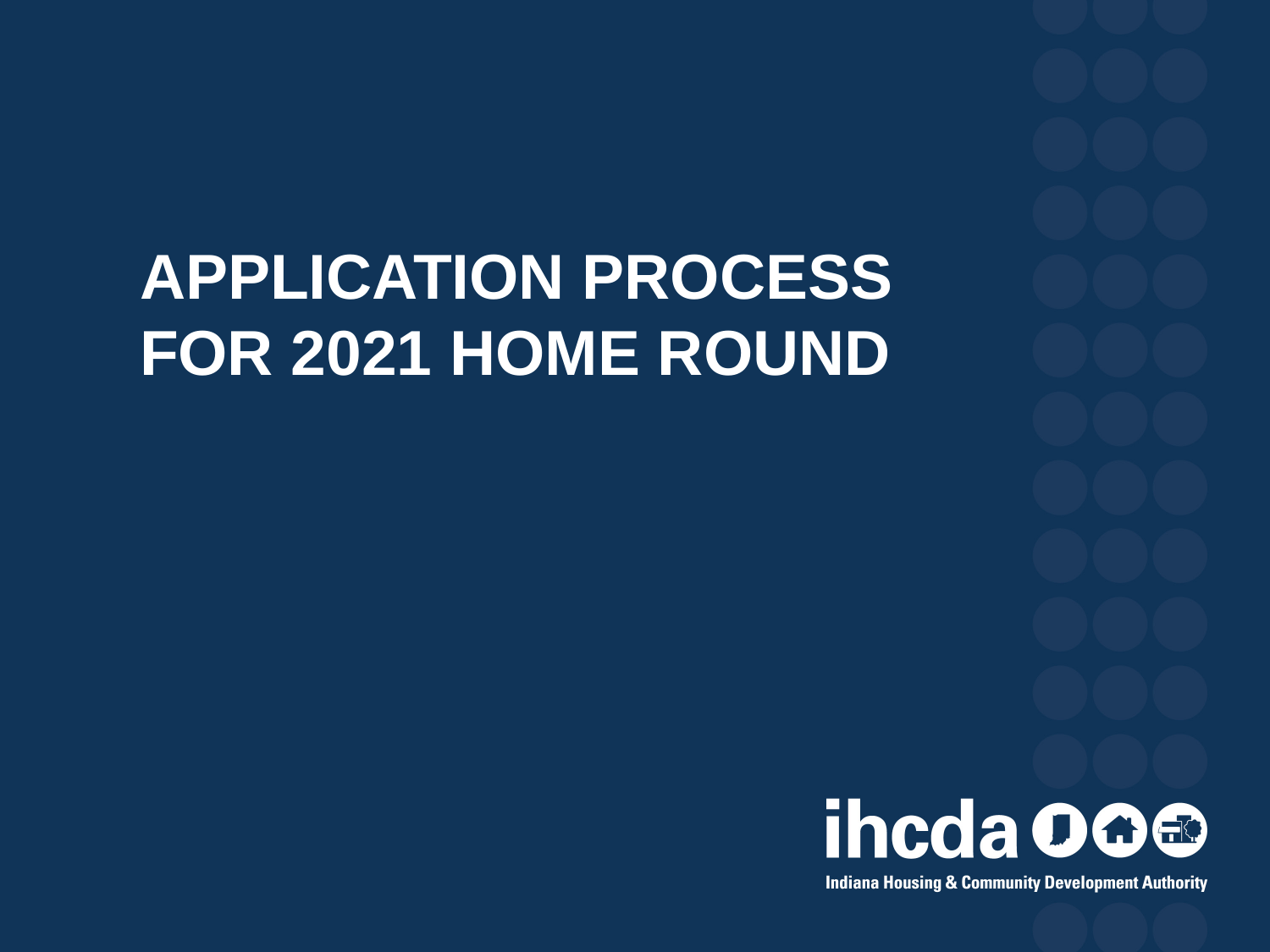

# Application process for 2021 home round